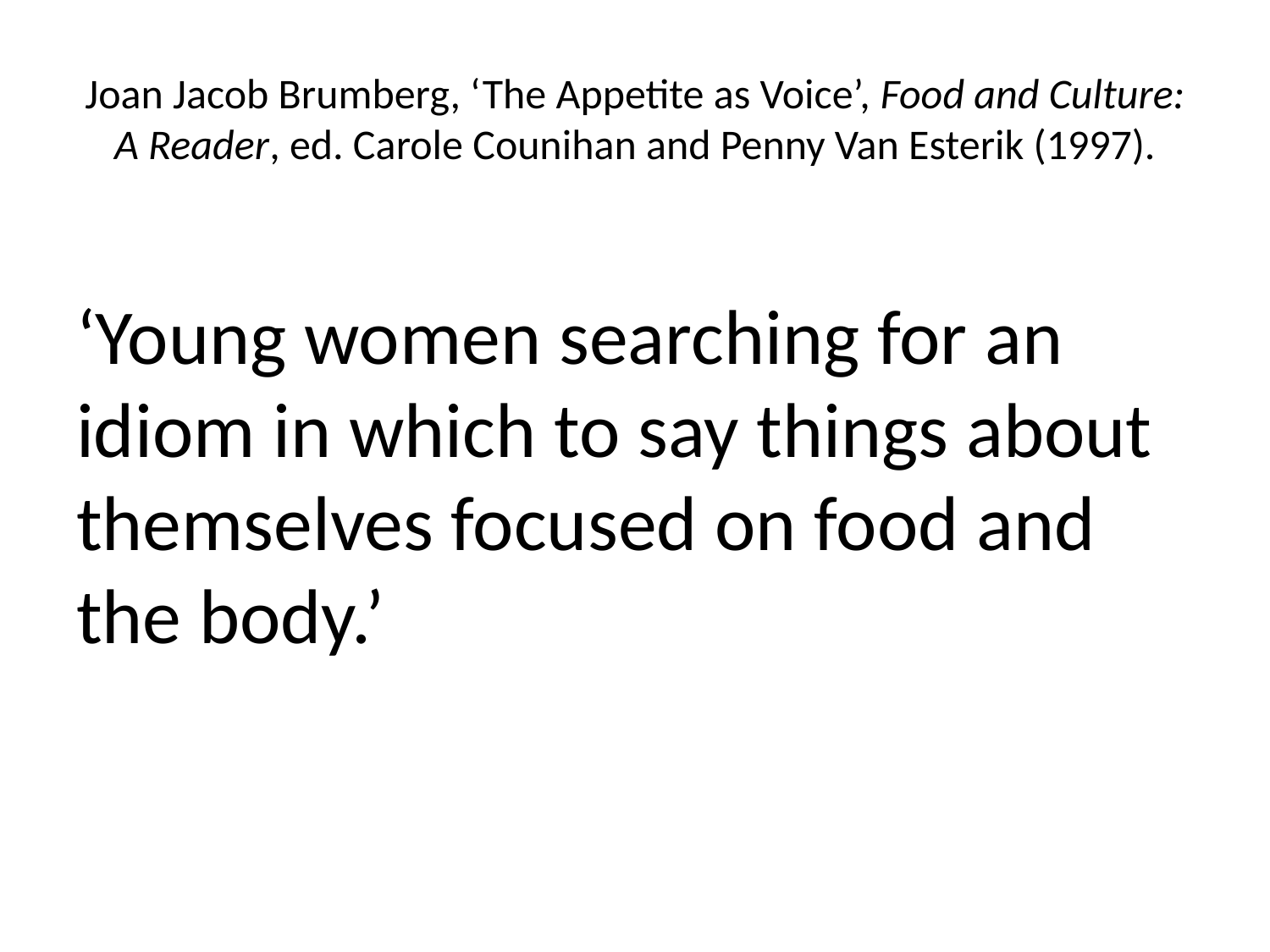

# Joan Jacob Brumberg, ‘The Appetite as Voice’, Food and Culture: A Reader, ed. Carole Counihan and Penny Van Esterik (1997).
‘Young women searching for an idiom in which to say things about themselves focused on food and the body.’